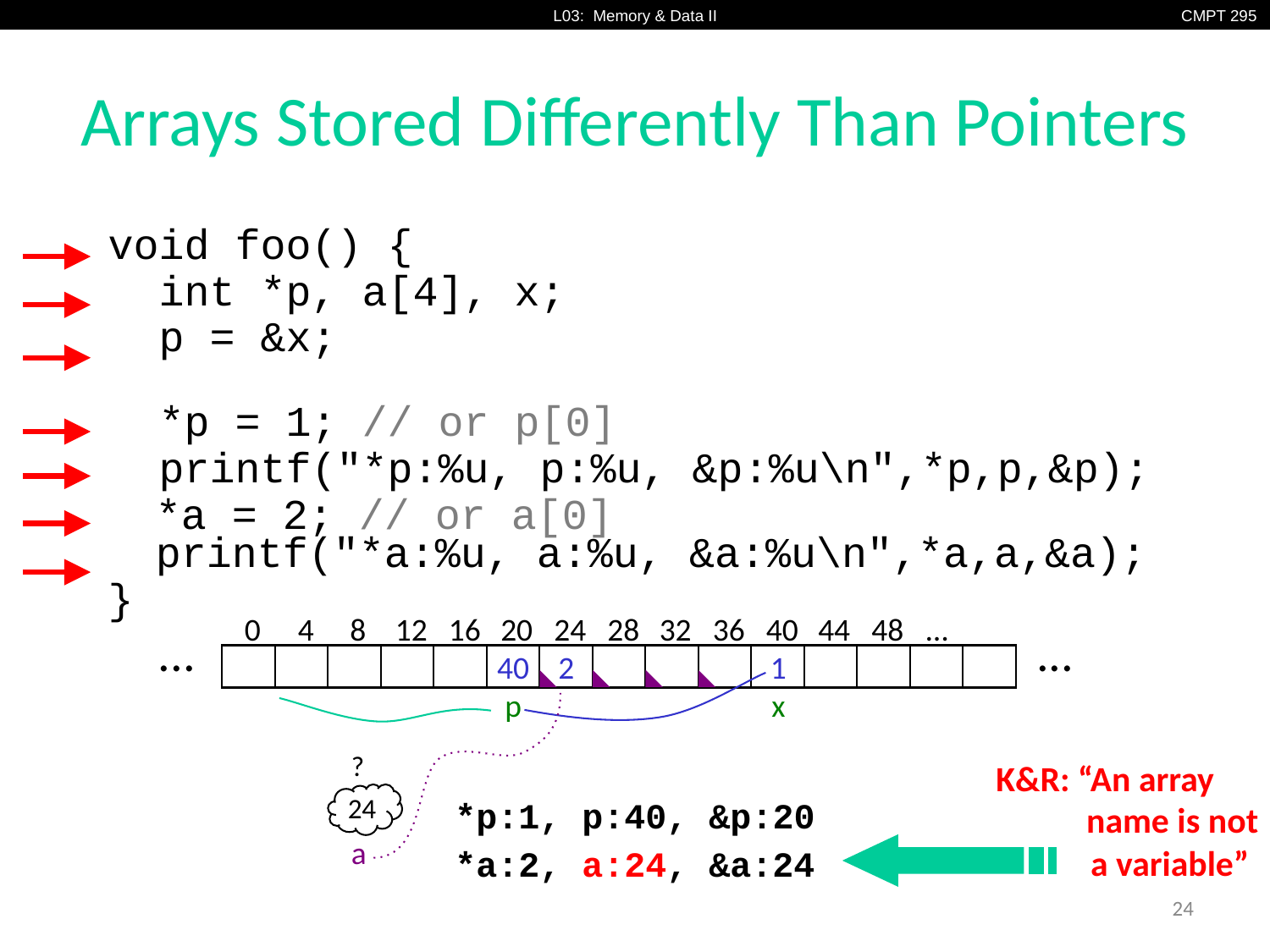

# Arrays Stored Differently Than Pointers
void foo() {
  int *p, a[4], x;
  p = &x;
  *p = 1; // or p[0]
  printf("*p:%u, p:%u, &p:%u\n",*p,p,&p);
	*a = 2; // or a[0]
printf("*a:%u, a:%u, &a:%u\n",*a,a,&a);
}

 0
 4
 8
 12
 16
 20
 24
 28
 32
 36
 40
 44
 48
…
 ...
 ...

?
40
?
2
?
1

?

24
a

p
x

K&R: “An array__.
name is not
a variable”.
*p:1, p:40, &p:20
*a:2, a:24, &a:24

24